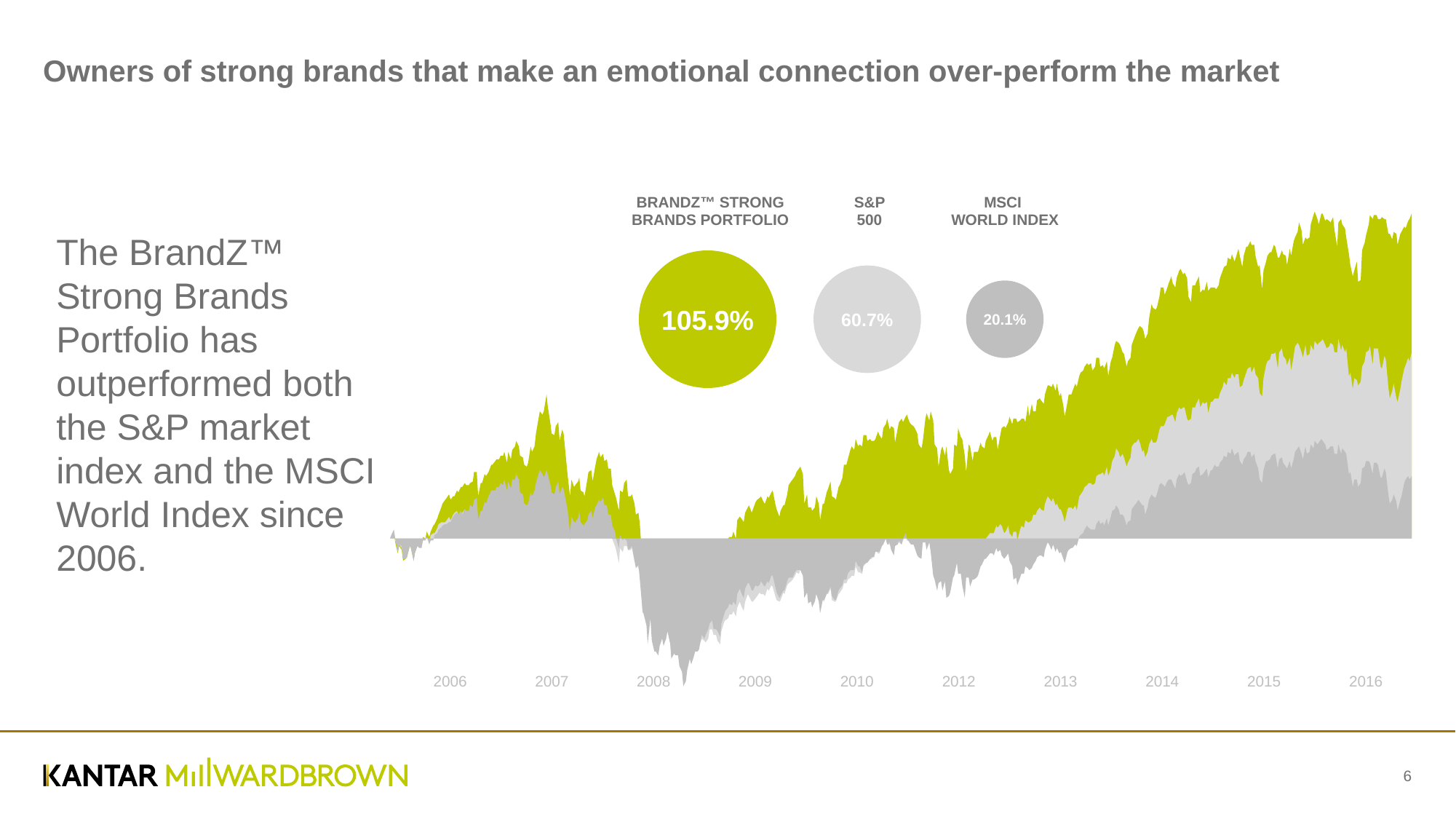

# Owners of strong brands that make an emotional connection over-perform the market
BRANDZ™ STRONG
BRANDS PORTFOLIO
S&P
500
MSCI
WORLD INDEX

105.9%
60.7%
20.1%

2006
2007
2008
2009
2010
2012
2013
2014
2015
2016
The BrandZ™ Strong Brands Portfolio has outperformed both the S&P market index and the MSCI World Index since 2006.

6